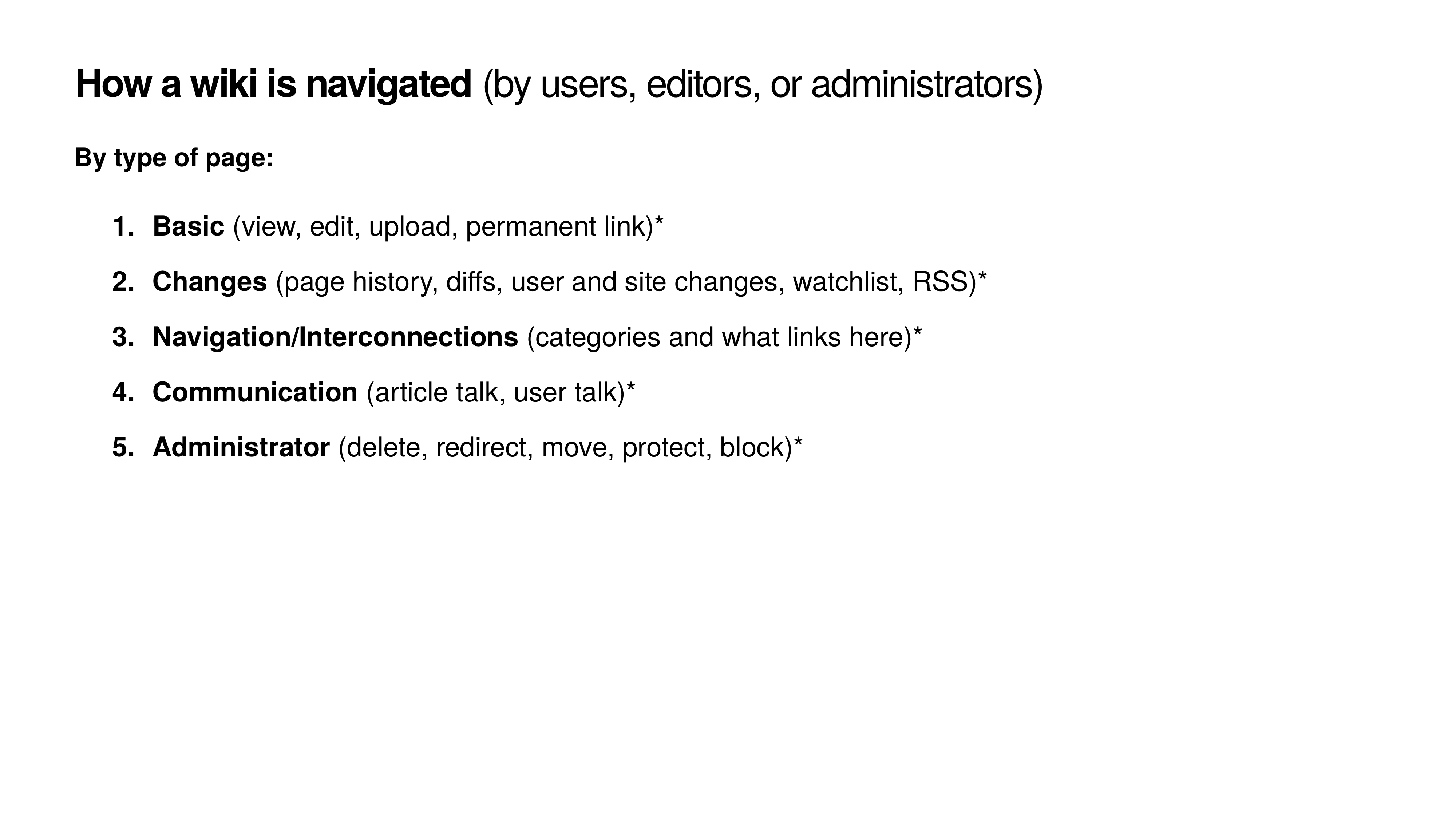

# How a wiki is navigated (by users, editors, or administrators)
By type of page:
Basic (view, edit, upload, permanent link)*
Changes (page history, diffs, user and site changes, watchlist, RSS)*
Navigation/Interconnections (categories and what links here)*
Communication (article talk, user talk)*
Administrator (delete, redirect, move, protect, block)*